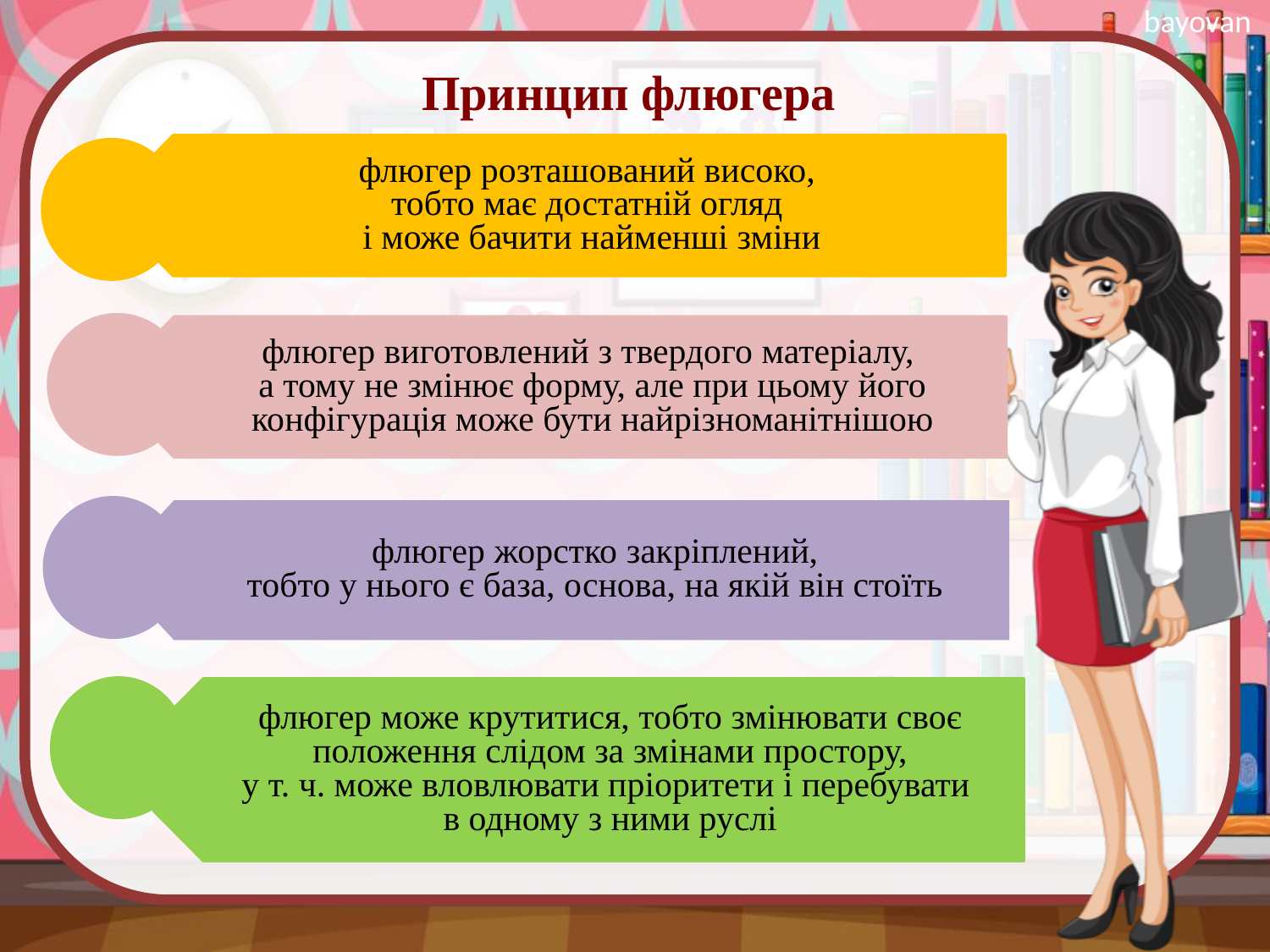

Принцип флюгера
флюгер розташований високо,
тобто має достатній огляд
і може бачити найменші зміни

флюгер виготовлений з твердого матеріалу,
а тому не змінює форму, але при цьому його конфігурація може бути найрізноманітнішою

 флюгер жорстко закріплений,
тобто у нього є база, основа, на якій він стоїть

флюгер може крутитися, тобто змінювати своє
 положення слідом за змінами простору,
у т. ч. може вловлювати пріоритети і перебувати
в одному з ними руслі